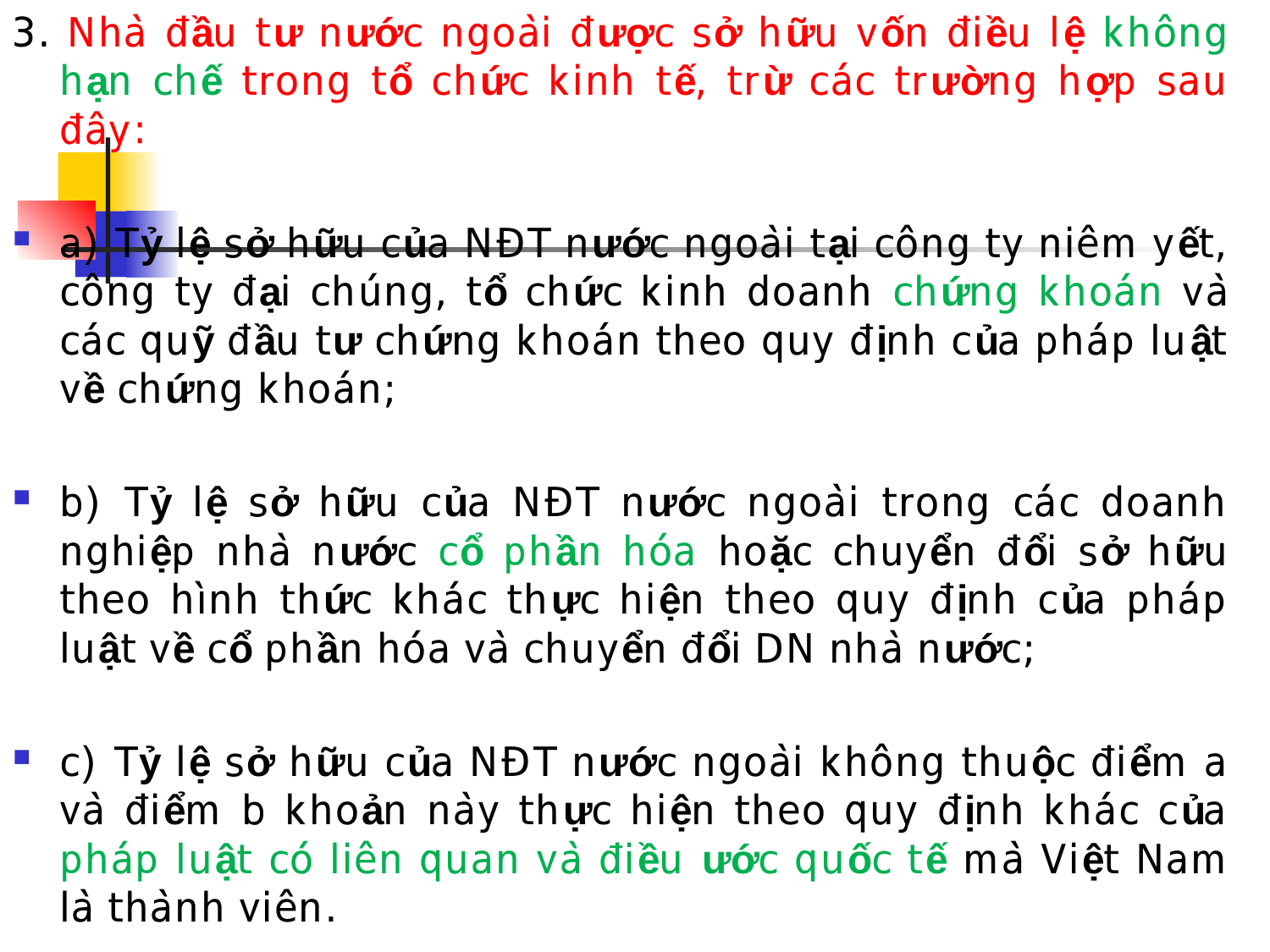

3. Nhà đầu tư nước ngoài được sở hữu vốn điều lệ không hạn chế trong tổ chức kinh tế, trừ các trường hợp sau đây:

a) Tỷ lệ sở hữu của NĐT nước ngoài tại công ty niêm yết, công ty đại chúng, tổ chức kinh doanh chứng khoán và các quỹ đầu tư chứng khoán theo quy định của pháp luật về chứng khoán;

b) Tỷ lệ sở hữu của NĐT nước ngoài trong các doanh nghiệp nhà nước cổ phần hóa hoặc chuyển đổi sở hữu theo hình thức khác thực hiện theo quy định của pháp luật về cổ phần hóa và chuyển đổi DN nhà nước;

c) Tỷ lệ sở hữu của NĐT nước ngoài không thuộc điểm a và điểm b khoản này thực hiện theo quy định khác của pháp luật có liên quan và điều ước quốc tế mà Việt Nam là thành viên.

#